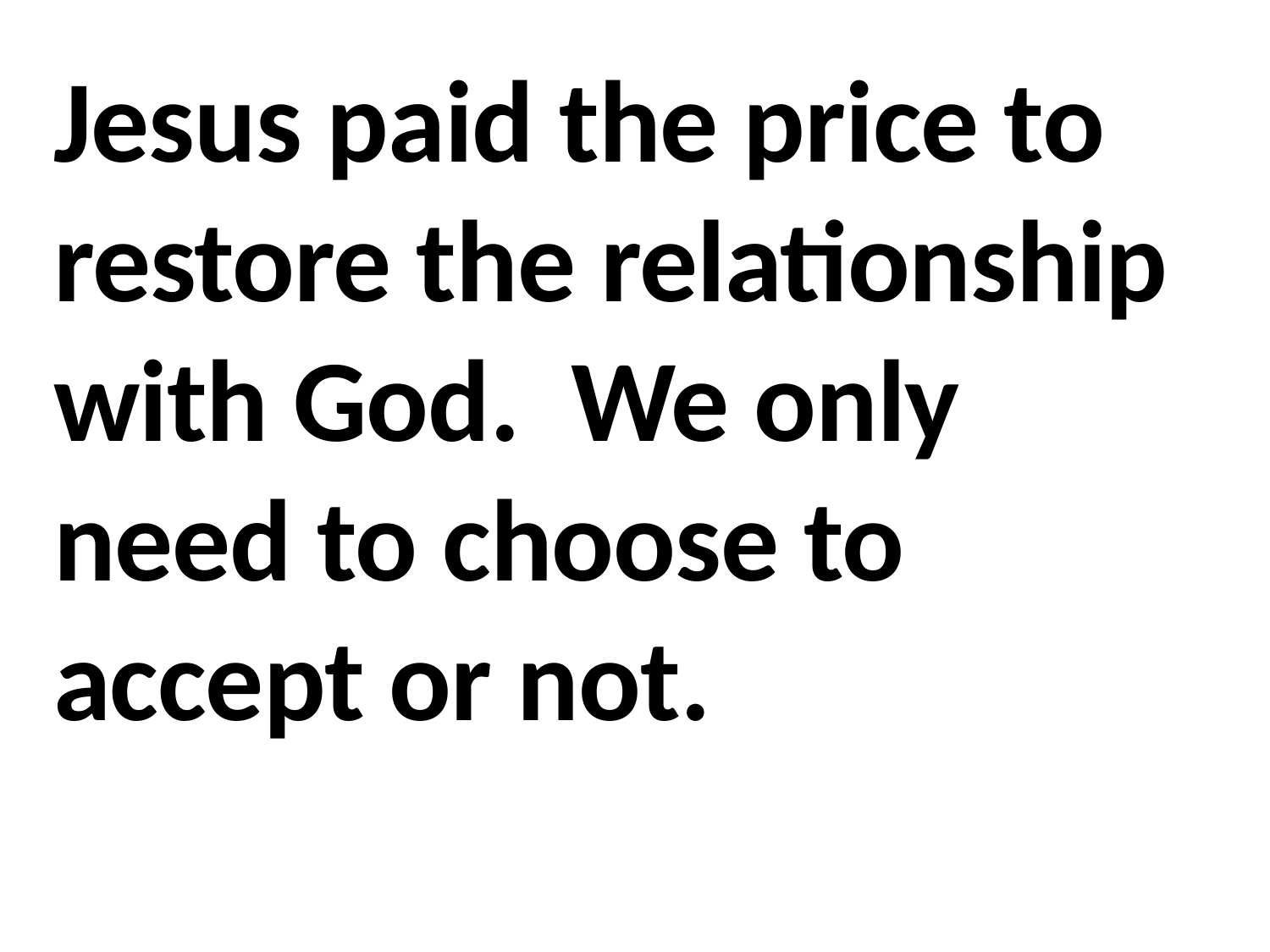

Jesus paid the price to restore the relationship with God.  We only need to choose to accept or not.